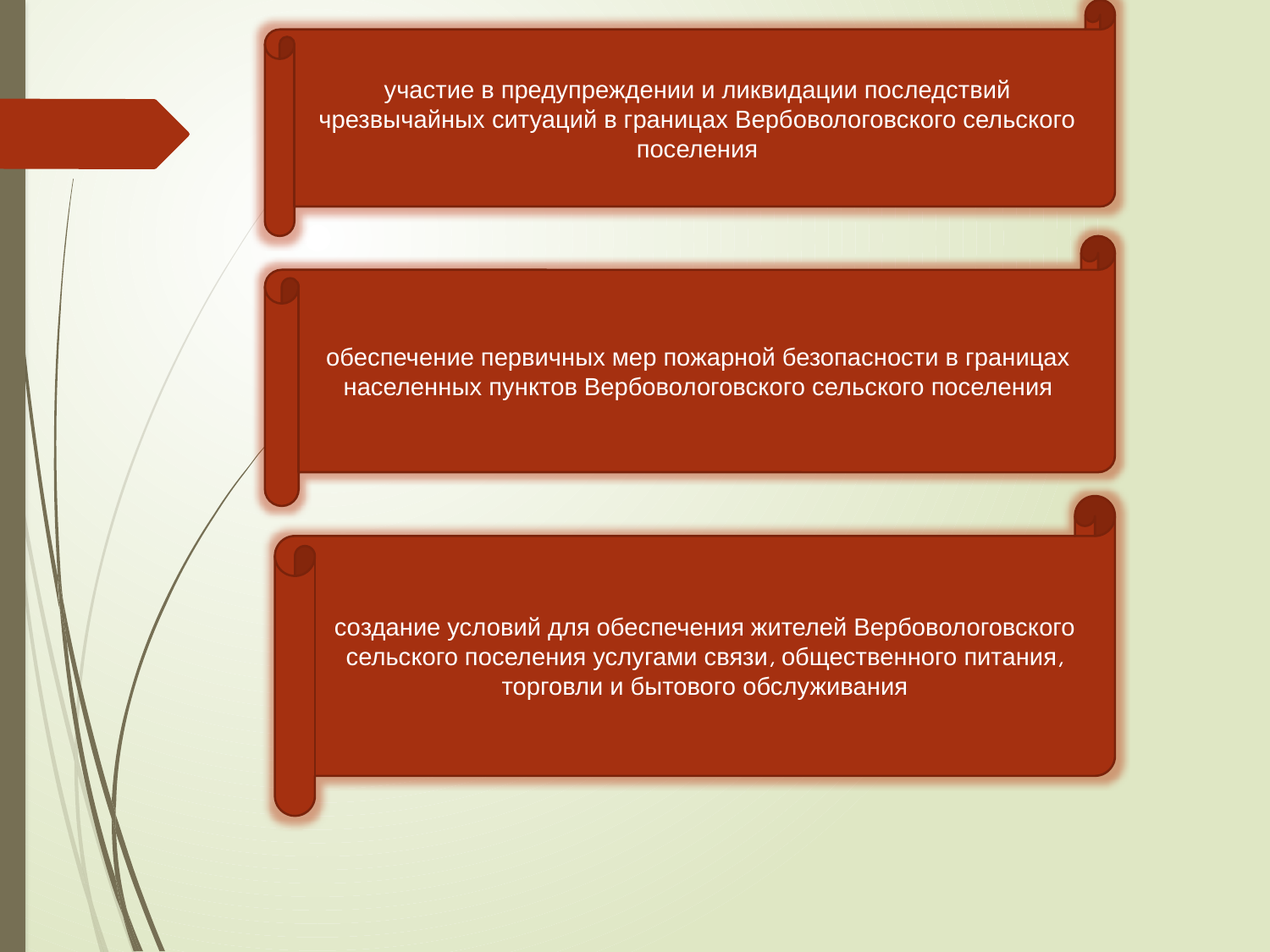

участие в предупреждении и ликвидации последствий чрезвычайных ситуаций в границах Вербовологовского сельского поселения
обеспечение первичных мер пожарной безопасности в границах населенных пунктов Вербовологовского сельского поселения
создание условий для обеспечения жителей Вербовологовского сельского поселения услугами связи, общественного питания, торговли и бытового обслуживания